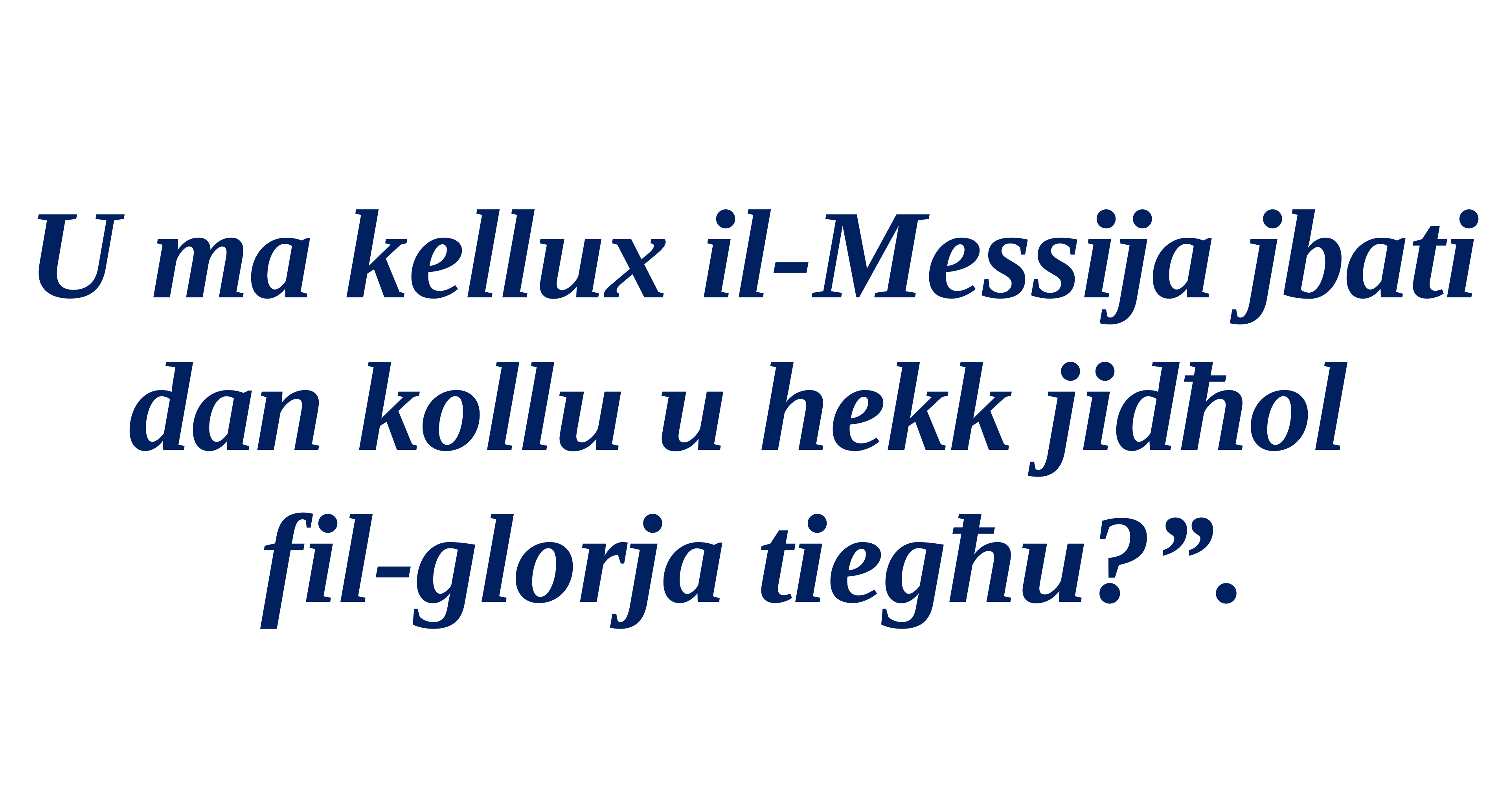

U ma kellux il-Messija jbati dan kollu u hekk jidħol
fil-glorja tiegħu?”.